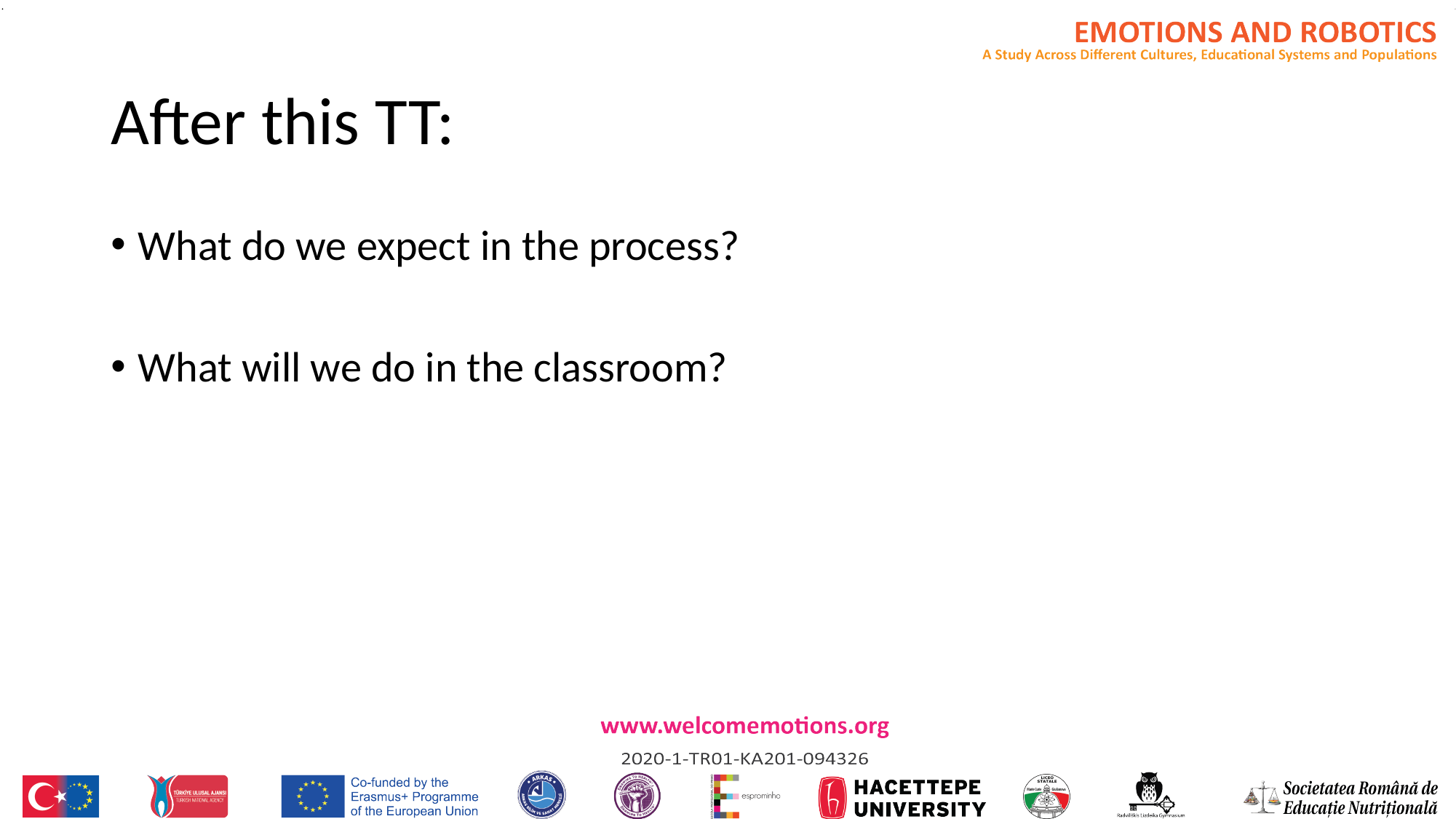

# After this TT:
What do we expect in the process?

What will we do in the classroom?